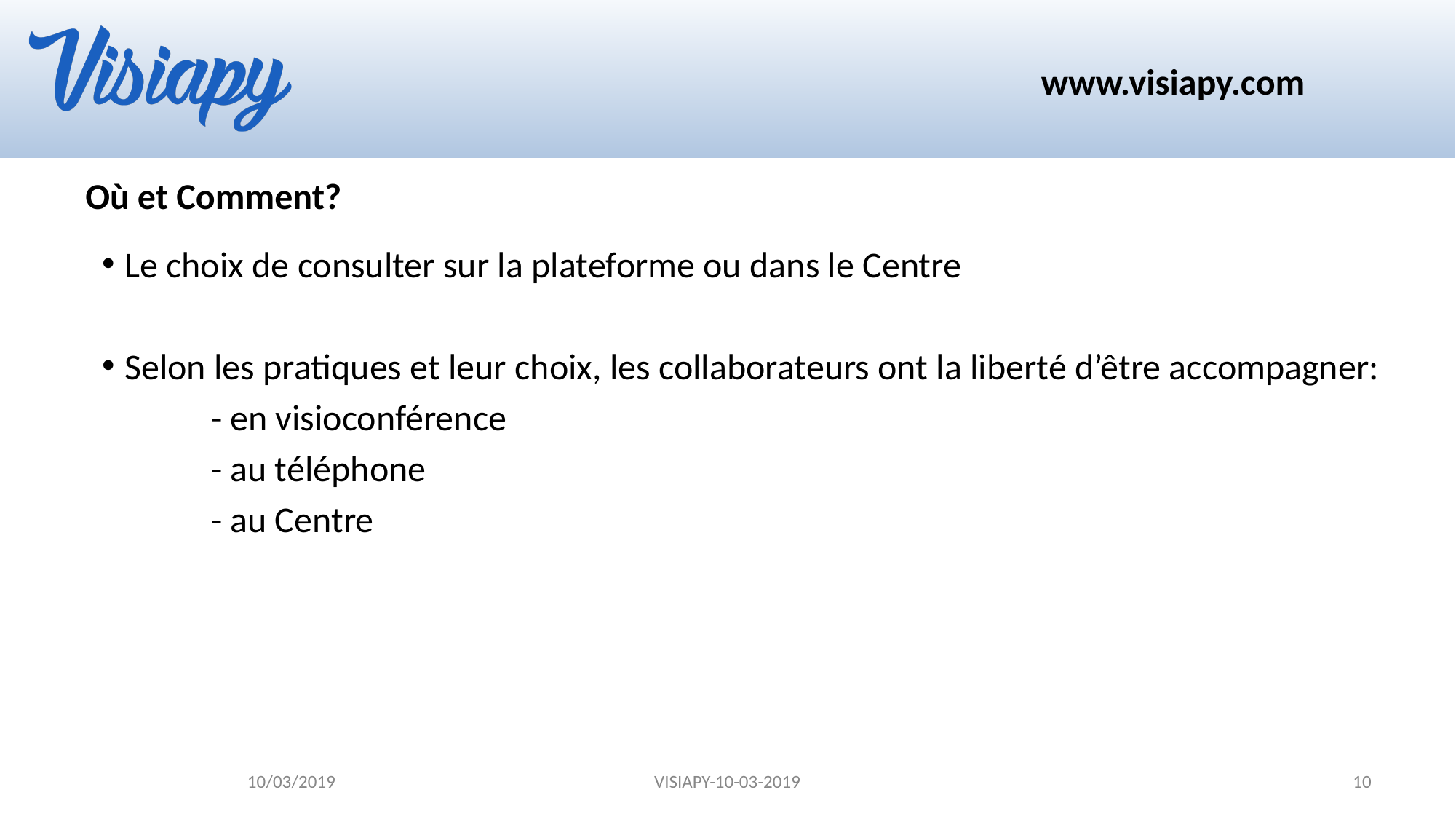

# Où et Comment?
Le choix de consulter sur la plateforme ou dans le Centre

Selon les pratiques et leur choix, les collaborateurs ont la liberté d’être accompagner:
	- en visioconférence
	- au téléphone
	- au Centre
10/03/2019
VISIAPY-10-03-2019
10